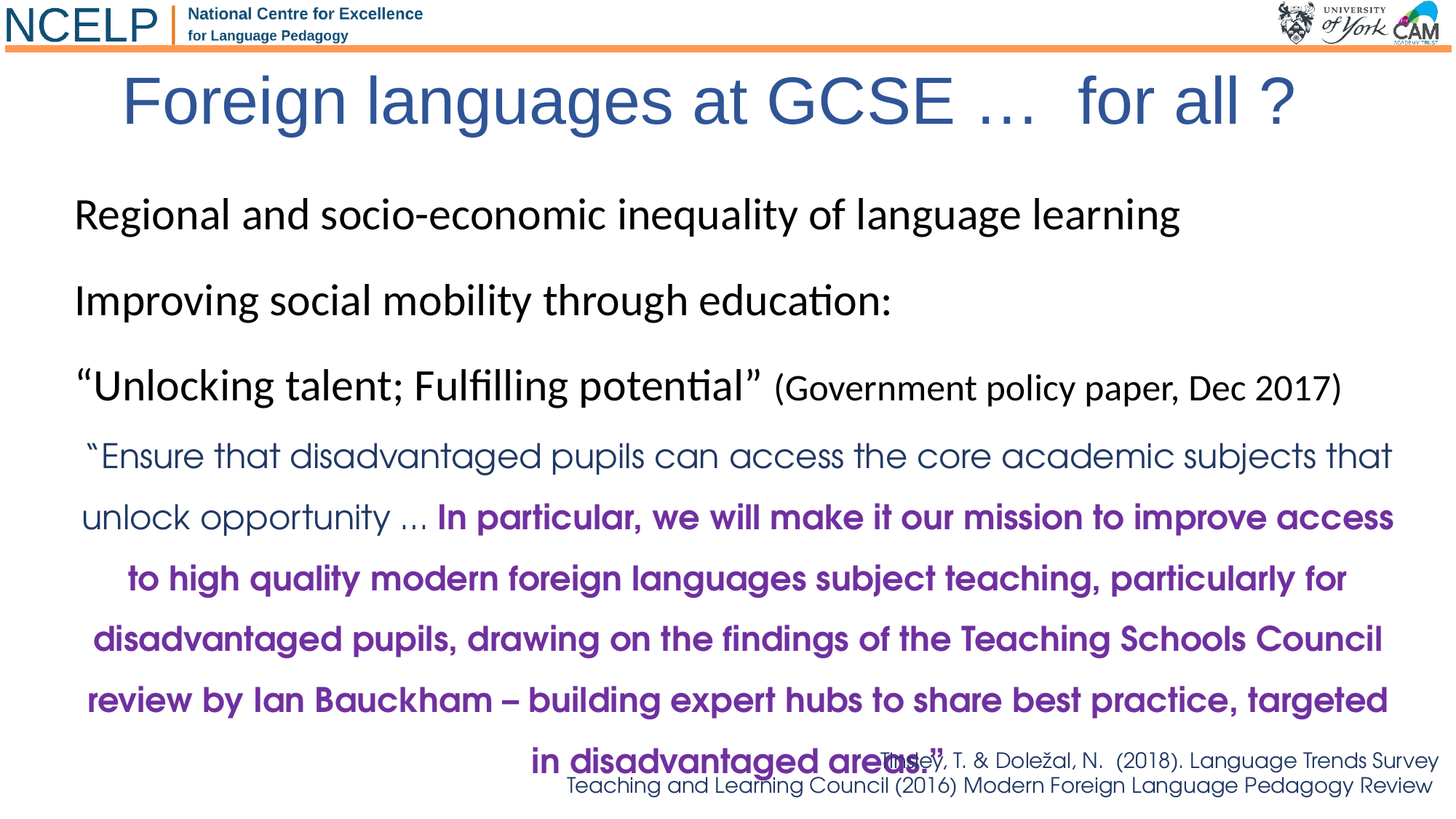

# Foreign languages at GCSE …  for all ?
Regional and socio-economic inequality of language learning
Improving social mobility through education:
“Unlocking talent; Fulfilling potential” (Government policy paper, Dec 2017)
“Ensure that disadvantaged pupils can access the core academic subjects that unlock opportunity … In particular, we will make it our mission to improve access to high quality modern foreign languages subject teaching, particularly for disadvantaged pupils, drawing on the findings of the Teaching Schools Council review by Ian Bauckham – building expert hubs to share best practice, targeted in disadvantaged areas.”

Tinsley, T. & Doležal, N.  (2018). Language Trends Survey
Teaching and Learning Council (2016) Modern Foreign Language Pedagogy Review